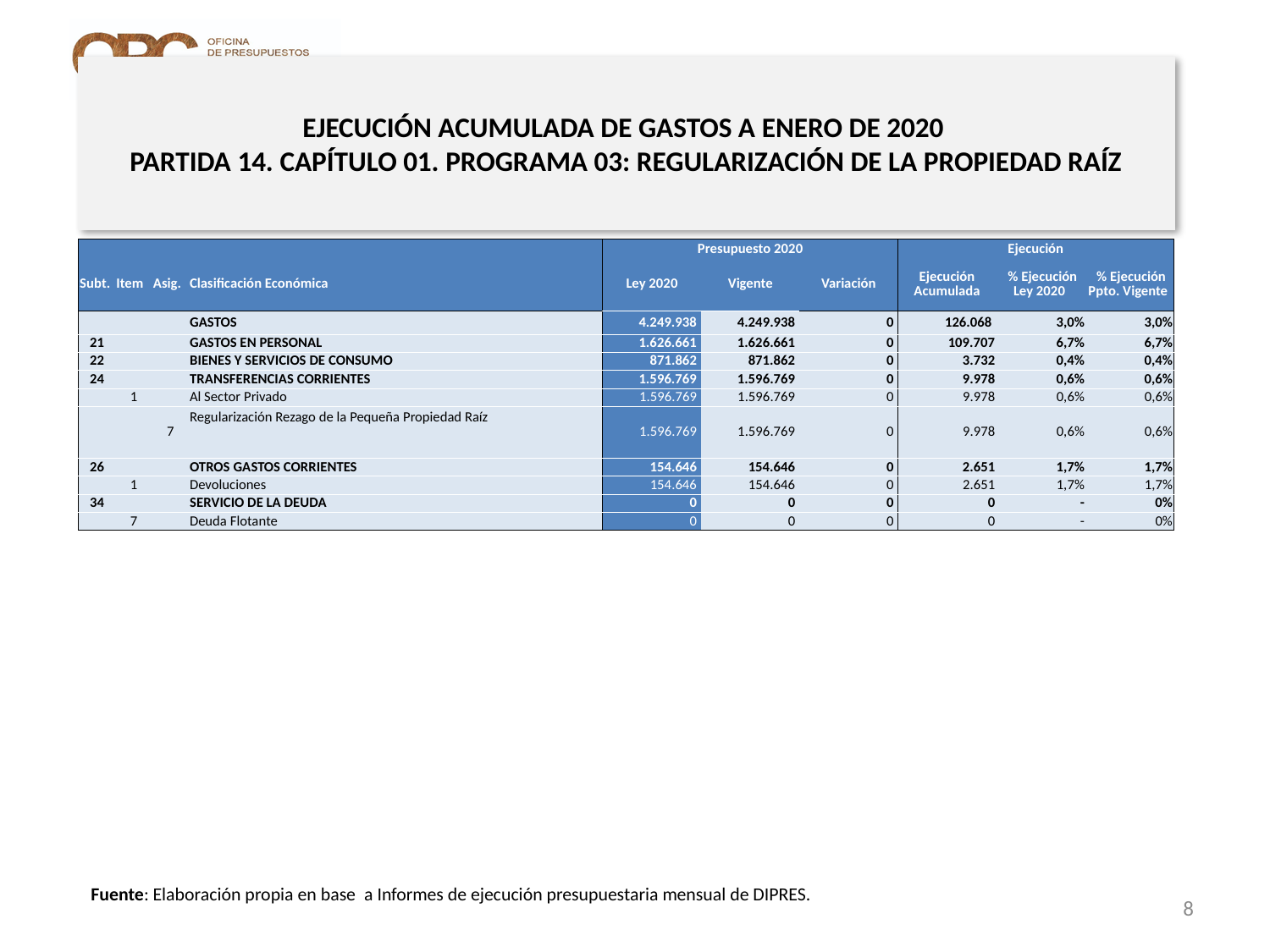

# EJECUCIÓN ACUMULADA DE GASTOS A ENERO DE 2020 PARTIDA 14. CAPÍTULO 01. PROGRAMA 03: REGULARIZACIÓN DE LA PROPIEDAD RAÍZ
en miles de pesos 2020
|  |  |  |  | Presupuesto 2020 |  |  | Ejecución |  |  |
| --- | --- | --- | --- | --- | --- | --- | --- | --- | --- |
| Subt. | Item | Asig. | Clasificación Económica | Ley 2020 | Vigente | Variación | Ejecución Acumulada | % Ejecución Ley 2020 | % Ejecución Ppto. Vigente |
|  |  |  | GASTOS | 4.249.938 | 4.249.938 | 0 | 126.068 | 3,0% | 3,0% |
| 21 |  |  | GASTOS EN PERSONAL | 1.626.661 | 1.626.661 | 0 | 109.707 | 6,7% | 6,7% |
| 22 |  |  | BIENES Y SERVICIOS DE CONSUMO | 871.862 | 871.862 | 0 | 3.732 | 0,4% | 0,4% |
| 24 |  |  | TRANSFERENCIAS CORRIENTES | 1.596.769 | 1.596.769 | 0 | 9.978 | 0,6% | 0,6% |
|  | 1 |  | Al Sector Privado | 1.596.769 | 1.596.769 | 0 | 9.978 | 0,6% | 0,6% |
|  |  | 7 | Regularización Rezago de la Pequeña Propiedad Raíz | 1.596.769 | 1.596.769 | 0 | 9.978 | 0,6% | 0,6% |
| 26 |  |  | OTROS GASTOS CORRIENTES | 154.646 | 154.646 | 0 | 2.651 | 1,7% | 1,7% |
|  | 1 |  | Devoluciones | 154.646 | 154.646 | 0 | 2.651 | 1,7% | 1,7% |
| 34 |  |  | SERVICIO DE LA DEUDA | 0 | 0 | 0 | 0 | - | 0% |
|  | 7 |  | Deuda Flotante | 0 | 0 | 0 | 0 | - | 0% |
Fuente: Elaboración propia en base  a Informes de ejecución presupuestaria mensual de DIPRES.
8